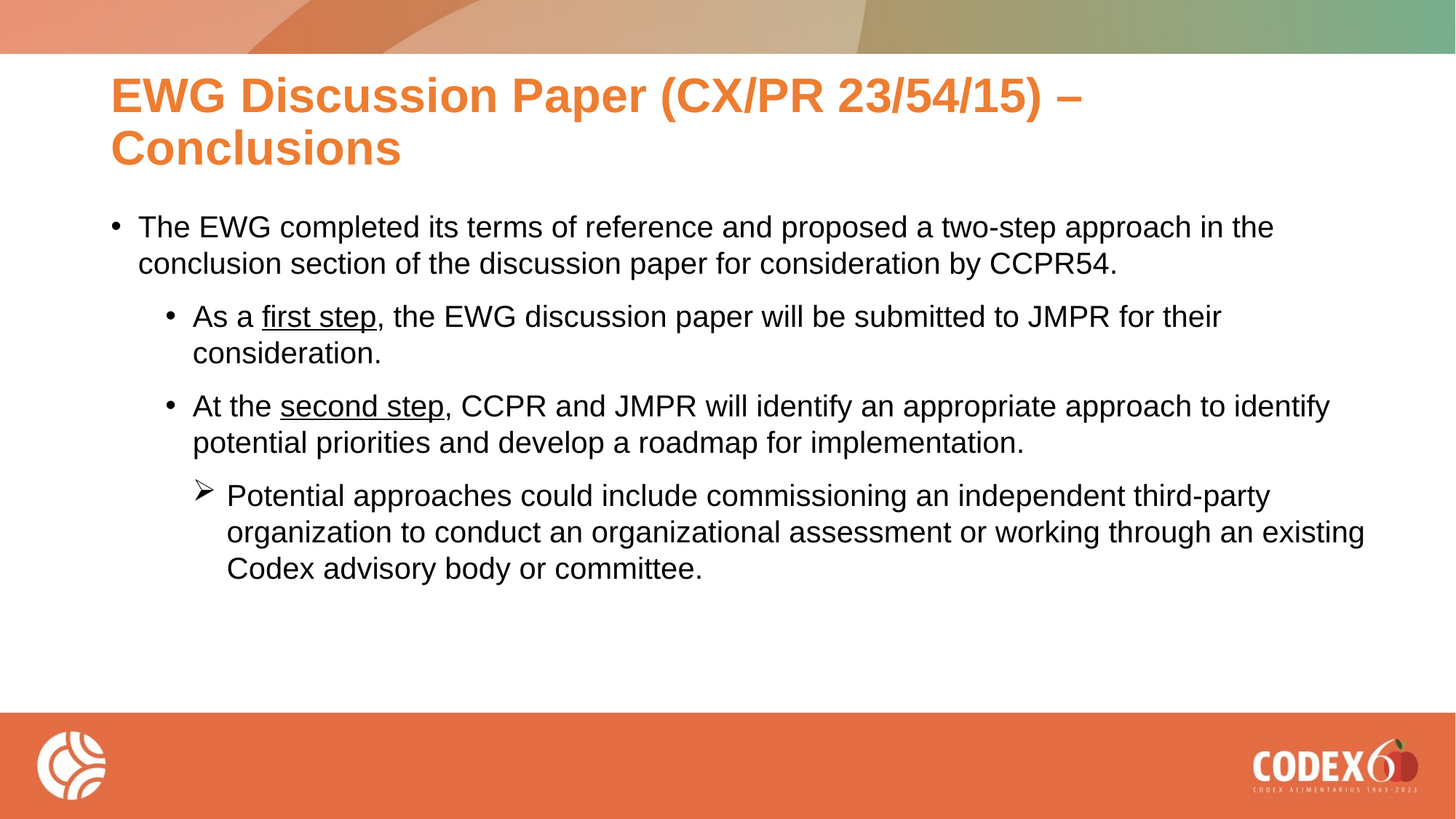

# EWG Discussion Paper (CX/PR 23/54/15) – Conclusions
The EWG completed its terms of reference and proposed a two-step approach in the conclusion section of the discussion paper for consideration by CCPR54.
As a first step, the EWG discussion paper will be submitted to JMPR for their consideration.
At the second step, CCPR and JMPR will identify an appropriate approach to identify potential priorities and develop a roadmap for implementation.
Potential approaches could include commissioning an independent third-party organization to conduct an organizational assessment or working through an existing Codex advisory body or committee.